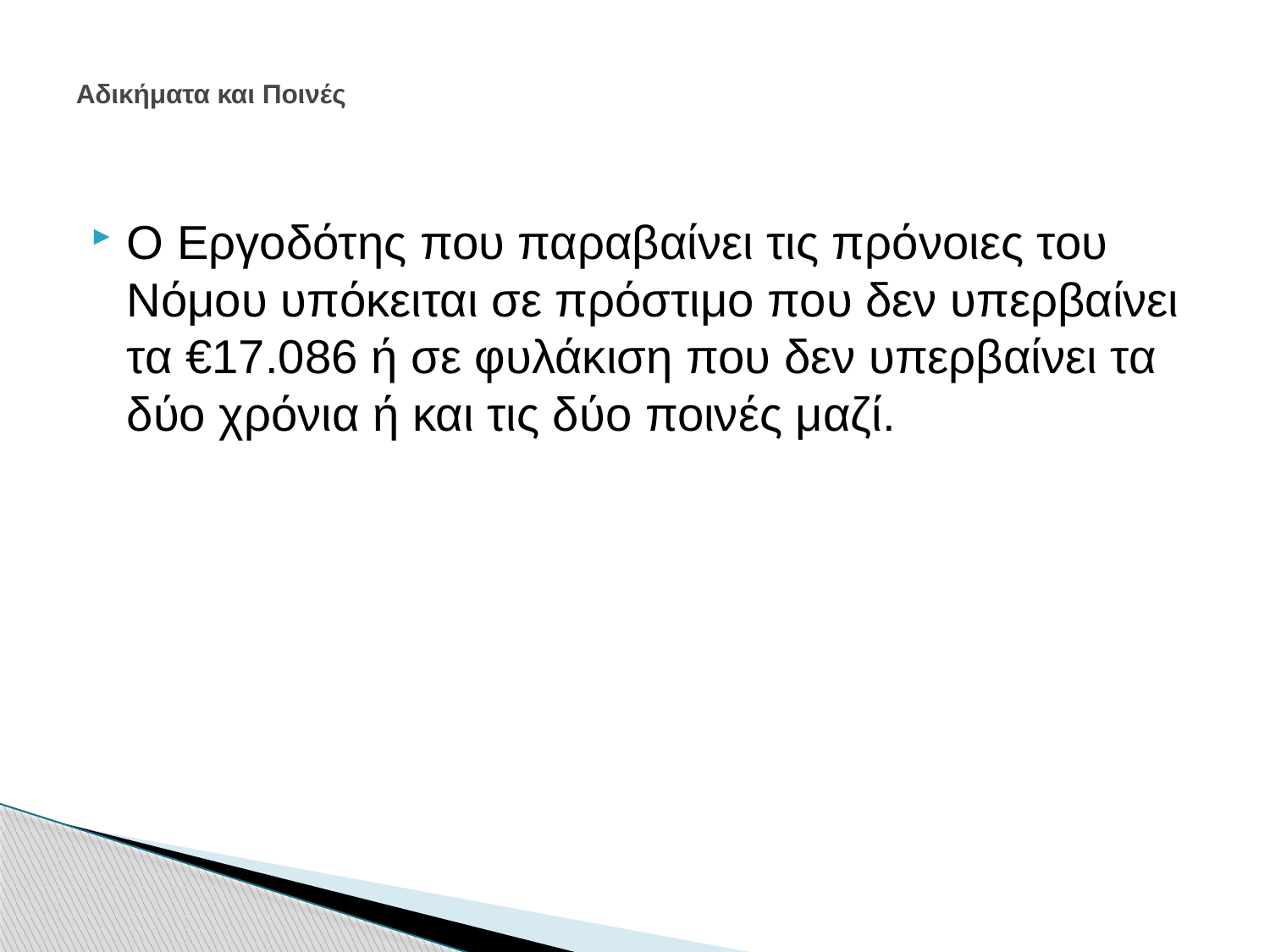

# Αδικήματα και Ποινές
Ο Εργοδότης που παραβαίνει τις πρόνοιες του Νόμου υπόκειται σε πρόστιμο που δεν υπερβαίνει τα €17.086 ή σε φυλάκιση που δεν υπερβαίνει τα δύο χρόνια ή και τις δύο ποινές μαζί.